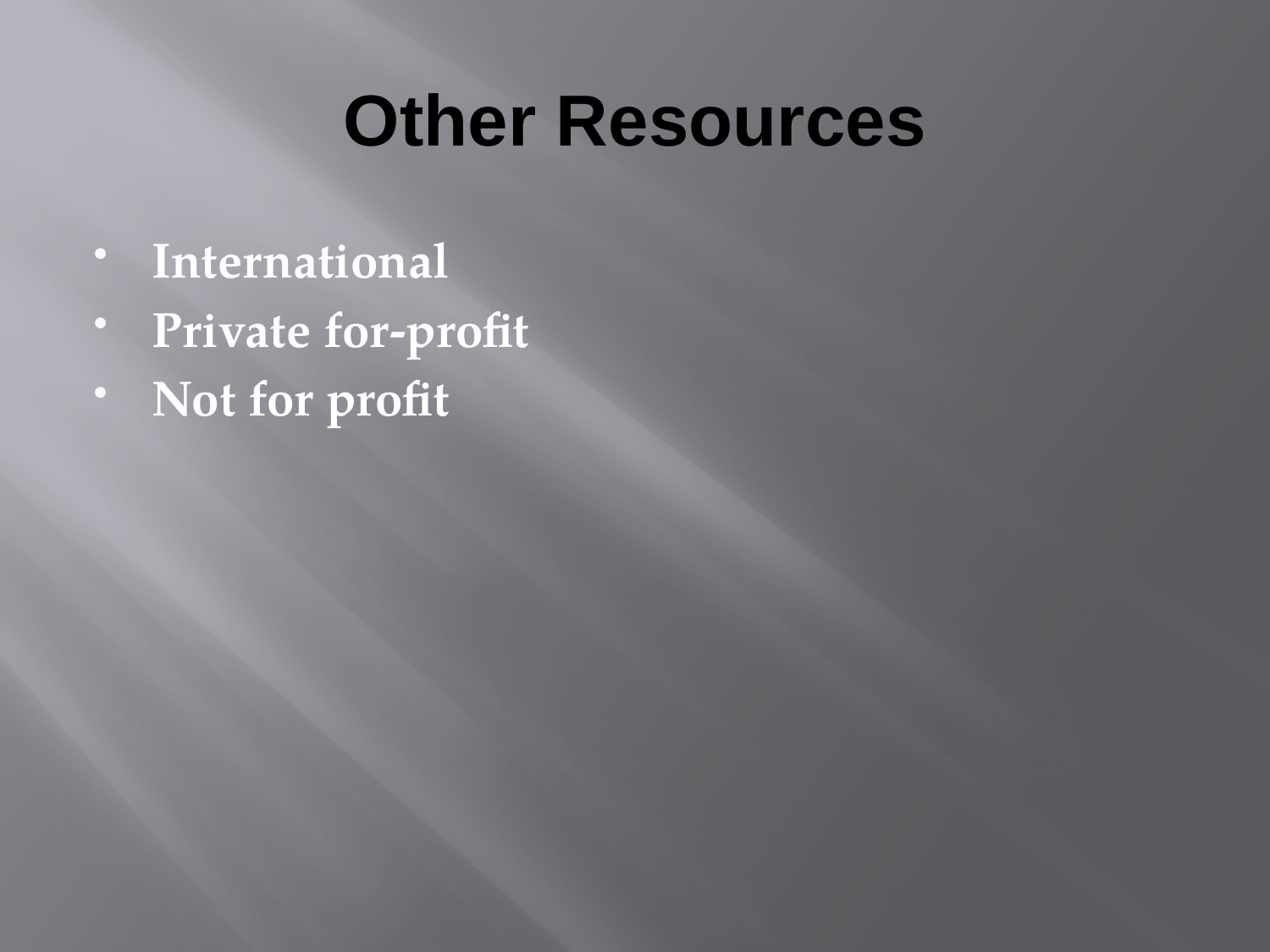

# Other Resources
International
Private for-profit
Not for profit